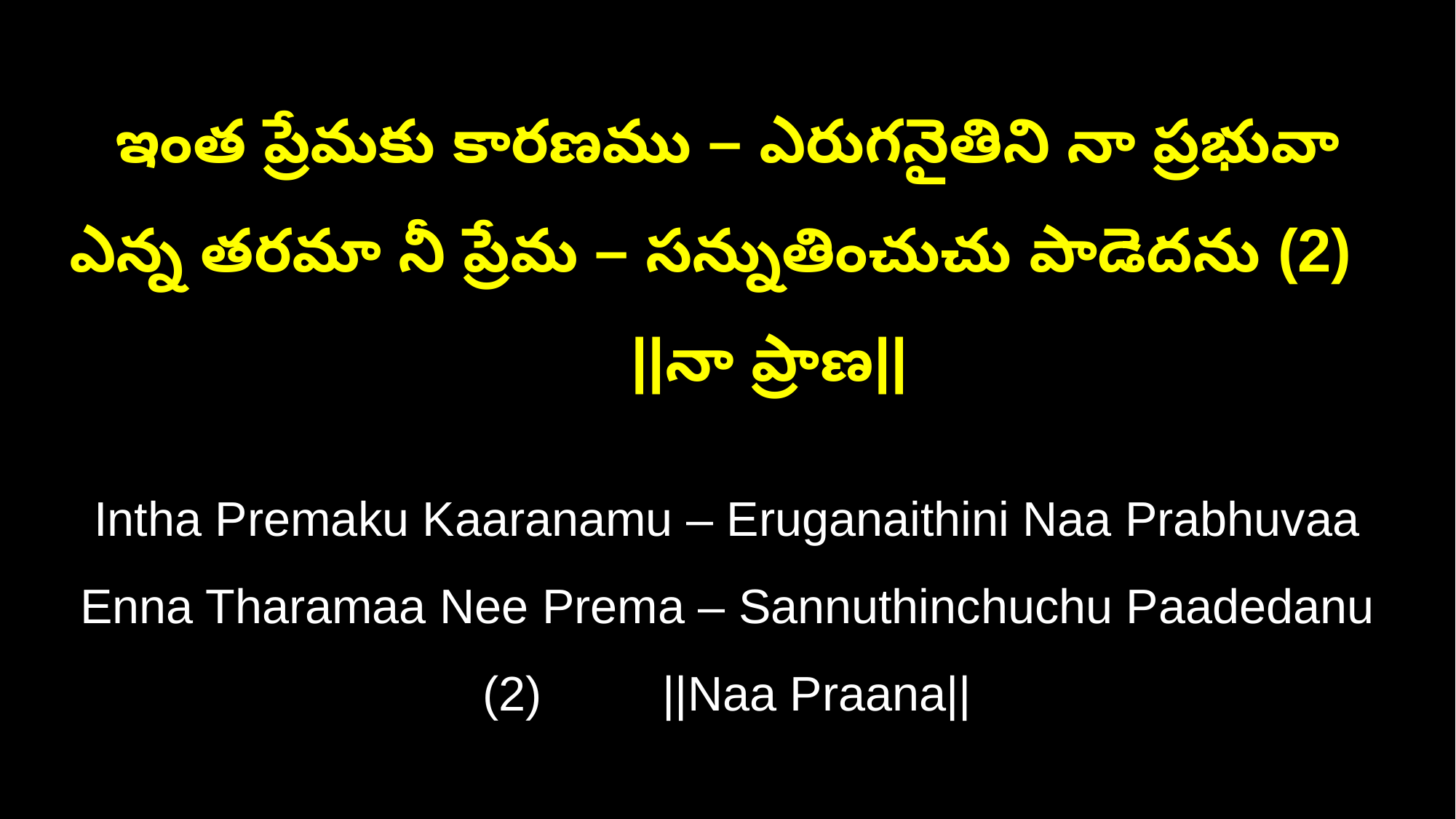

ఇంత ప్రేమకు కారణము – ఎరుగనైతిని నా ప్రభువా
ఎన్న తరమా నీ ప్రేమ – సన్నుతించుచు పాడెదను (2)        ||నా ప్రాణ||
Intha Premaku Kaaranamu – Eruganaithini Naa Prabhuvaa
Enna Tharamaa Nee Prema – Sannuthinchuchu Paadedanu (2)         ||Naa Praana||